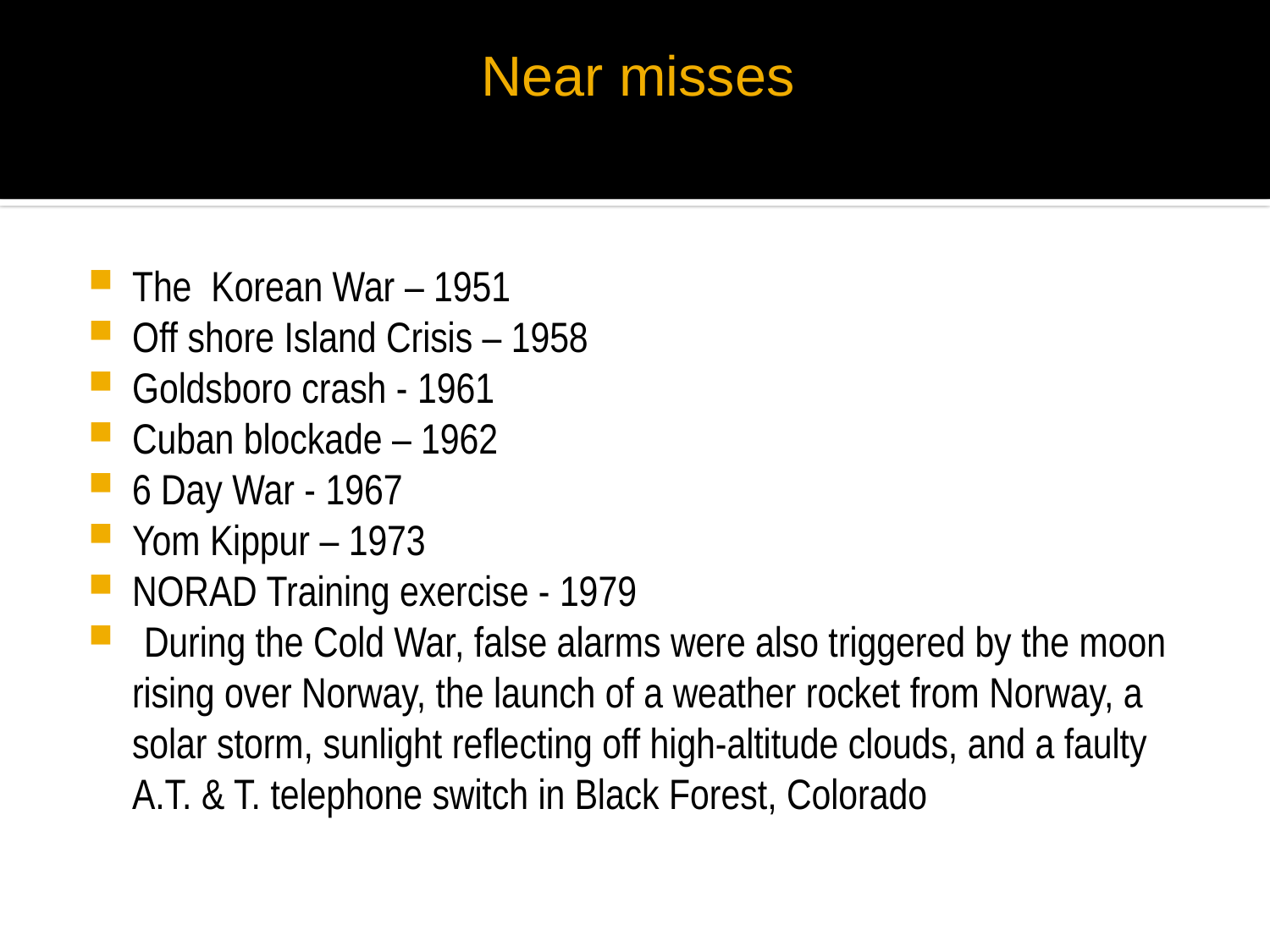

# Near misses
The  Korean War – 1951
Off shore Island Crisis – 1958
Goldsboro crash - 1961
Cuban blockade – 1962
6 Day War - 1967
Yom Kippur – 1973
NORAD Training exercise - 1979
 During the Cold War, false alarms were also triggered by the moon rising over Norway, the launch of a weather rocket from Norway, a solar storm, sunlight reflecting off high-altitude clouds, and a faulty A.T. & T. telephone switch in Black Forest, Colorado